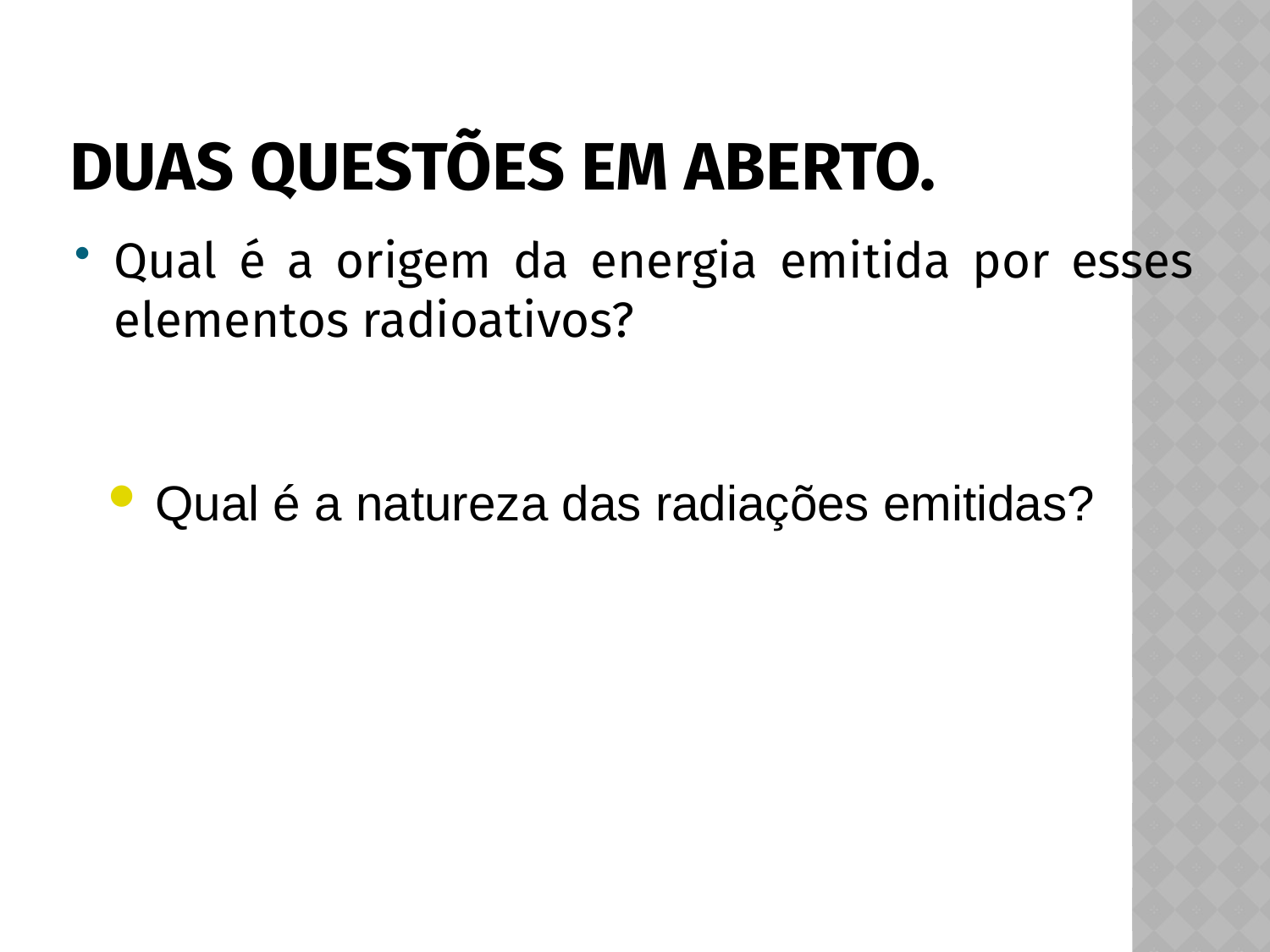

# Duas questões em aberto.
Qual é a origem da energia emitida por esses elementos radioativos?
Qual é a natureza das radiações emitidas?